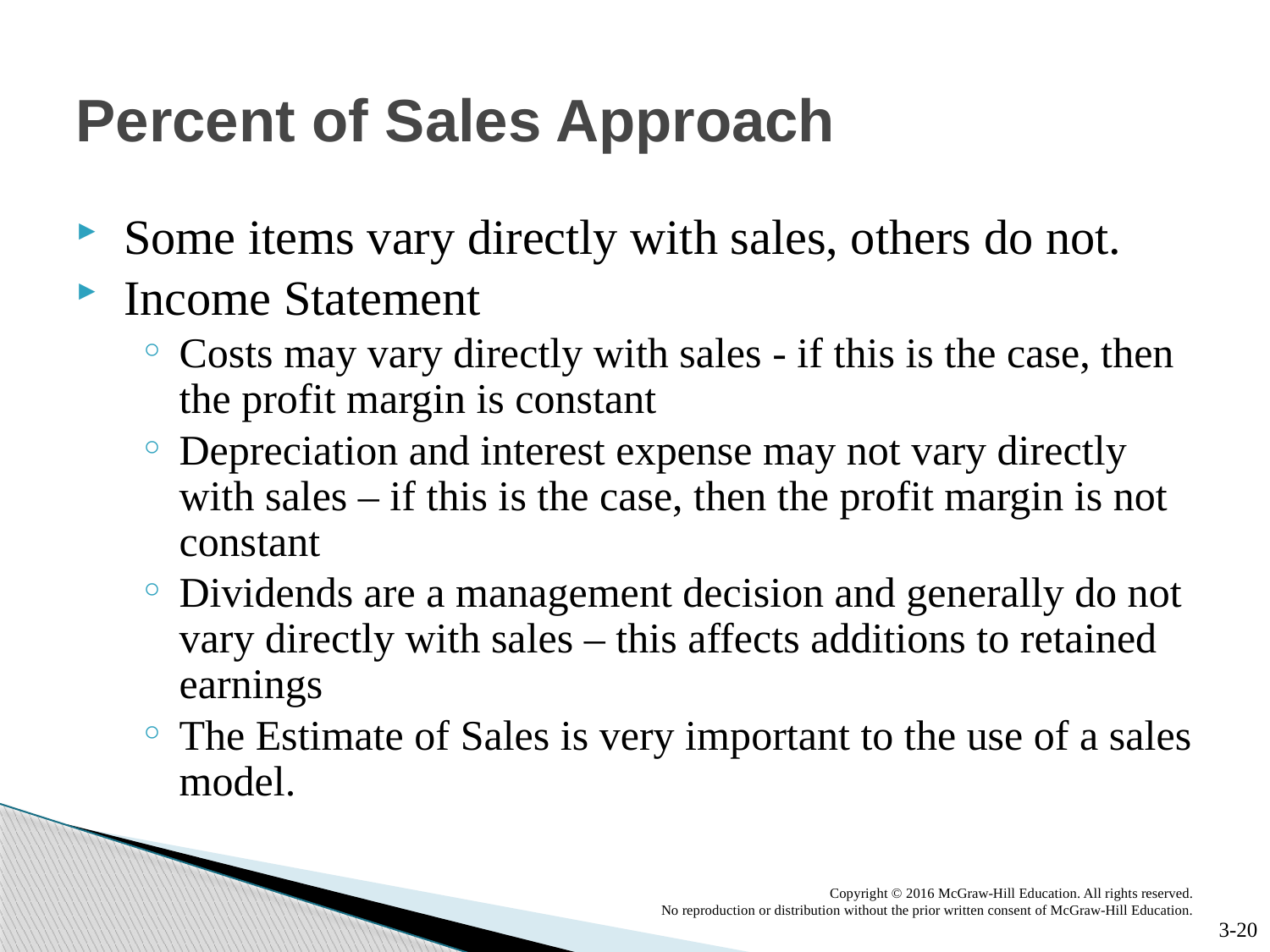

# Percent of Sales Approach
Some items vary directly with sales, others do not.
Income Statement
Costs may vary directly with sales - if this is the case, then the profit margin is constant
Depreciation and interest expense may not vary directly with sales – if this is the case, then the profit margin is not constant
Dividends are a management decision and generally do not vary directly with sales – this affects additions to retained earnings
The Estimate of Sales is very important to the use of a sales model.
Copyright © 2016 McGraw-Hill Education. All rights reserved.
 No reproduction or distribution without the prior written consent of McGraw-Hill Education.